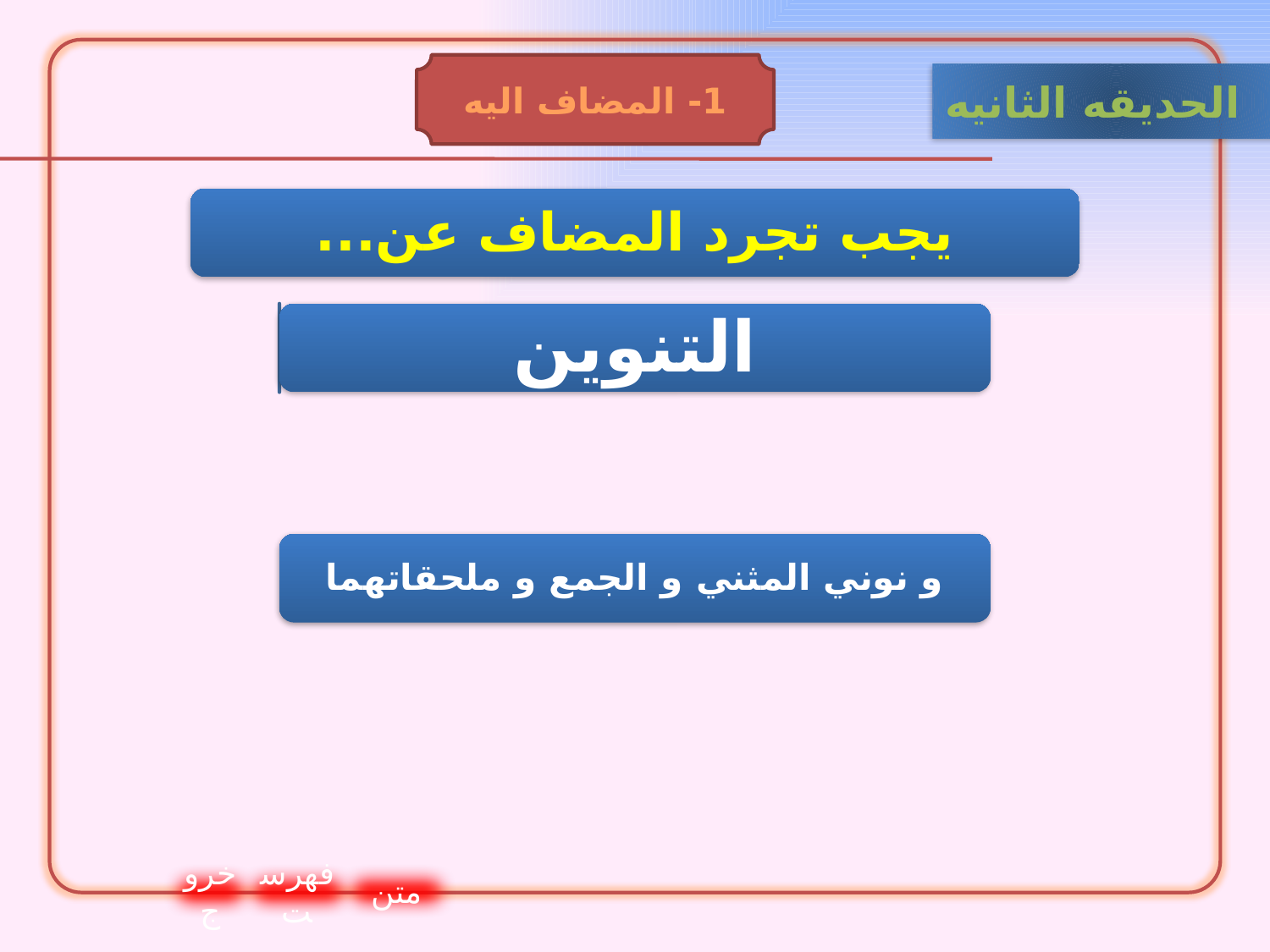

1- المضاف اليه
الحدیقه الثانيه
يجب تجرد المضاف عن...
التنوين
و نوني المثني و الجمع و ملحقاتهما
خروج
فهرست
متن